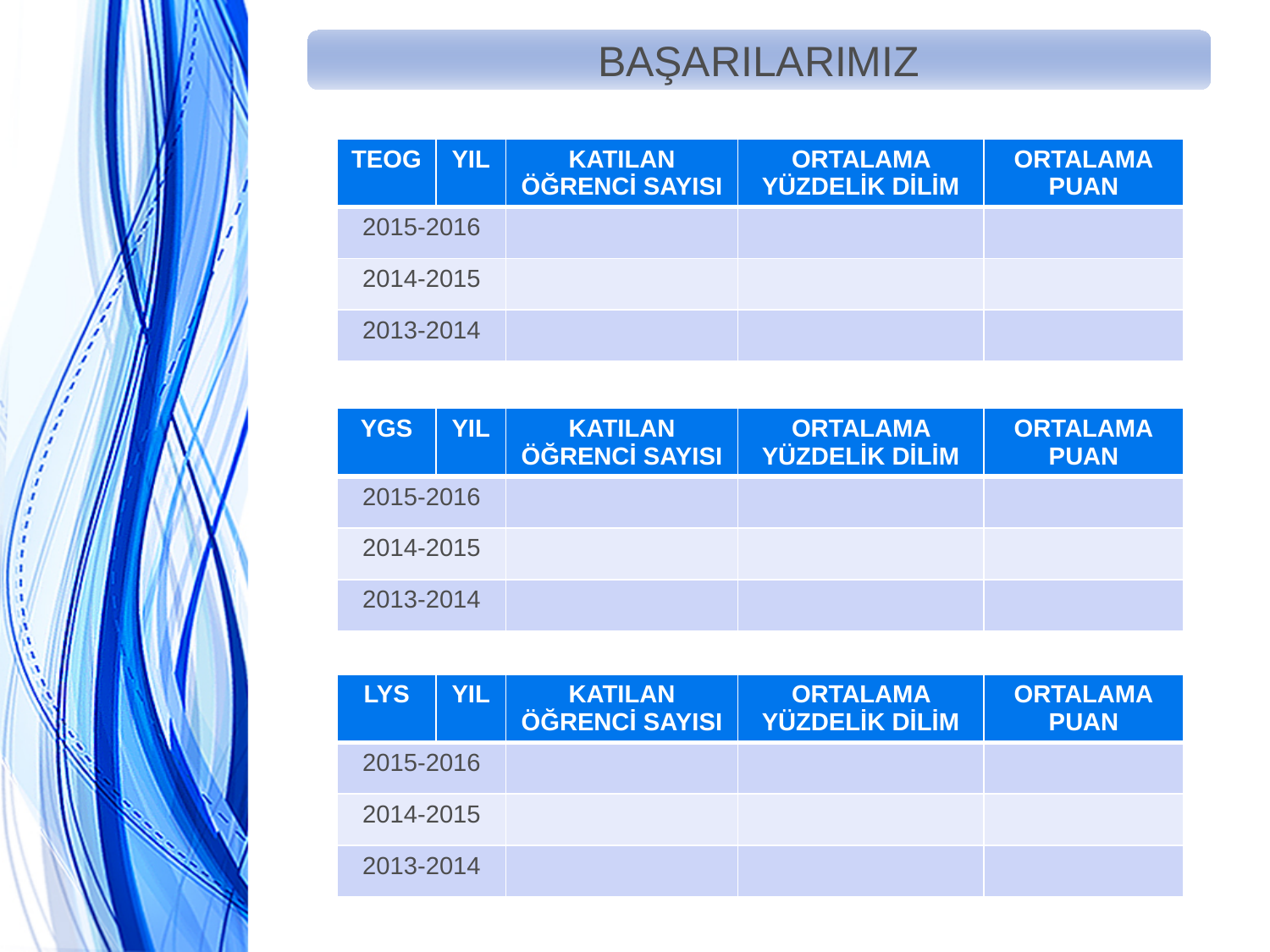

BAŞARILARIMIZ
| TEOG | YIL | KATILAN ÖĞRENCİ SAYISI | ORTALAMA YÜZDELİK DİLİM | ORTALAMA PUAN |
| --- | --- | --- | --- | --- |
| 2015-2016 |  |  |  |  |
| 2014-2015 |  |  |  |  |
| 2013-2014 |  |  |  |  |
| YGS | YIL | KATILAN ÖĞRENCİ SAYISI | ORTALAMA YÜZDELİK DİLİM | ORTALAMA PUAN |
| --- | --- | --- | --- | --- |
| 2015-2016 |  |  |  |  |
| 2014-2015 |  |  |  |  |
| 2013-2014 |  |  |  |  |
| LYS | YIL | KATILAN ÖĞRENCİ SAYISI | ORTALAMA YÜZDELİK DİLİM | ORTALAMA PUAN |
| --- | --- | --- | --- | --- |
| 2015-2016 |  |  |  |  |
| 2014-2015 |  |  |  |  |
| 2013-2014 |  |  |  |  |